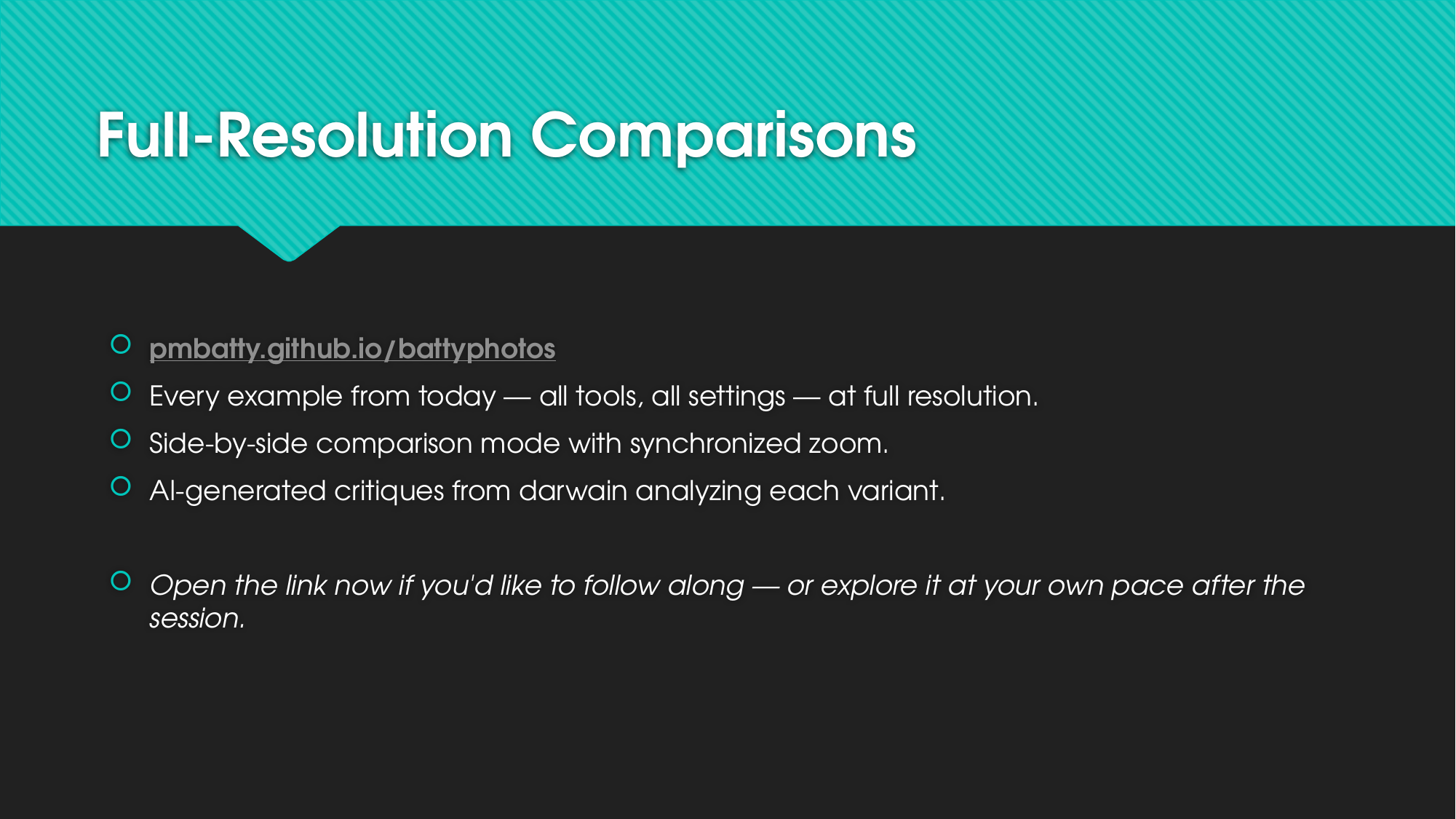

# Full-Resolution Comparisons
pmbatty.github.io/battyphotos
Every example from today — all tools, all settings — at full resolution.
Side-by-side comparison mode with synchronized zoom.
AI-generated critiques from darwain analyzing each variant.

Open the link now if you'd like to follow along — or explore it at your own pace after the session.